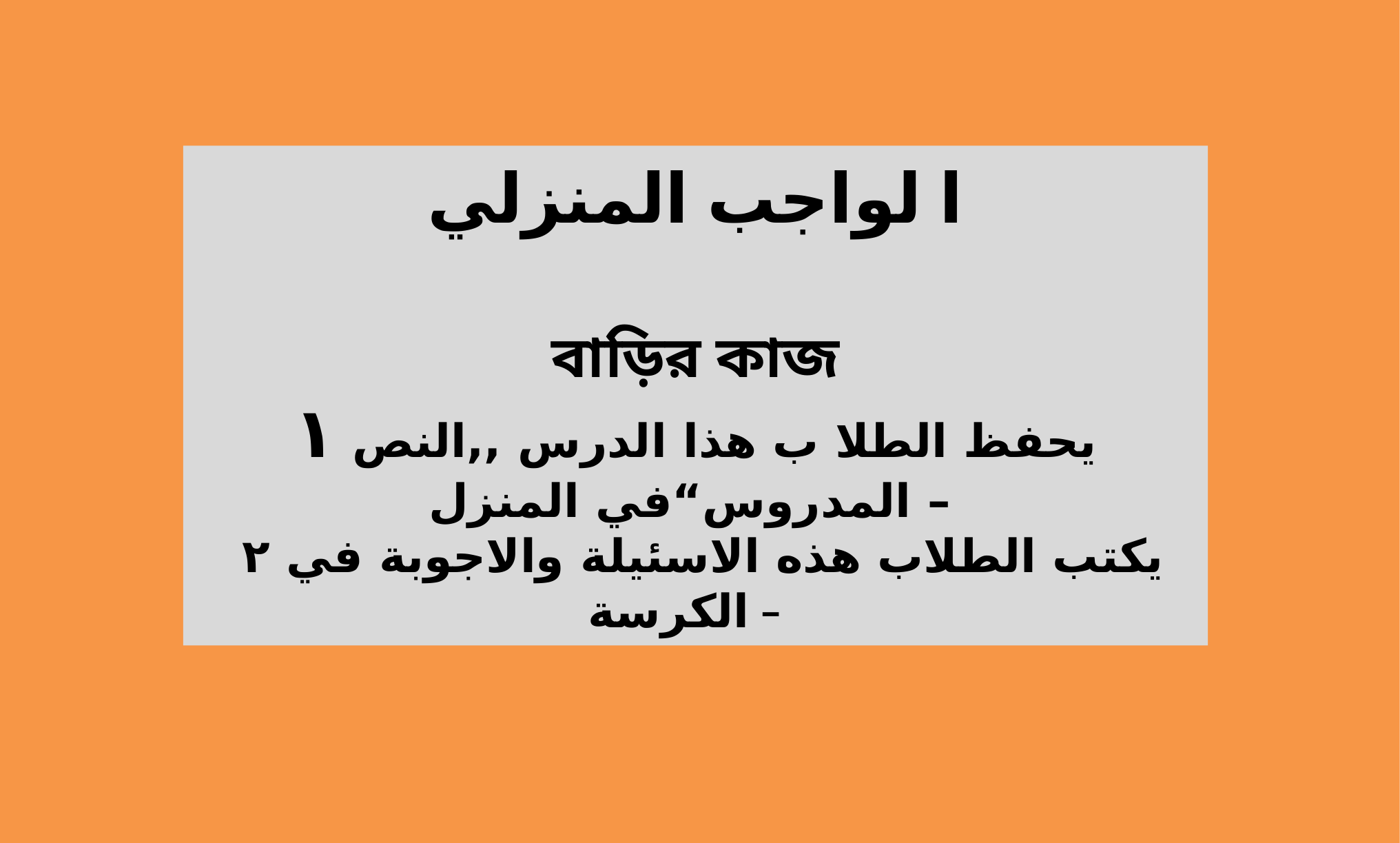

ا لواجب المنزلي

বাড়ির কাজ
۱ يحفظ الطلا ب هذا الدرس ,,النص المدروس“في المنزل –
 ۲ يكتب الطلاب هذه الاسئيلة والاجوبة في الكرسة –